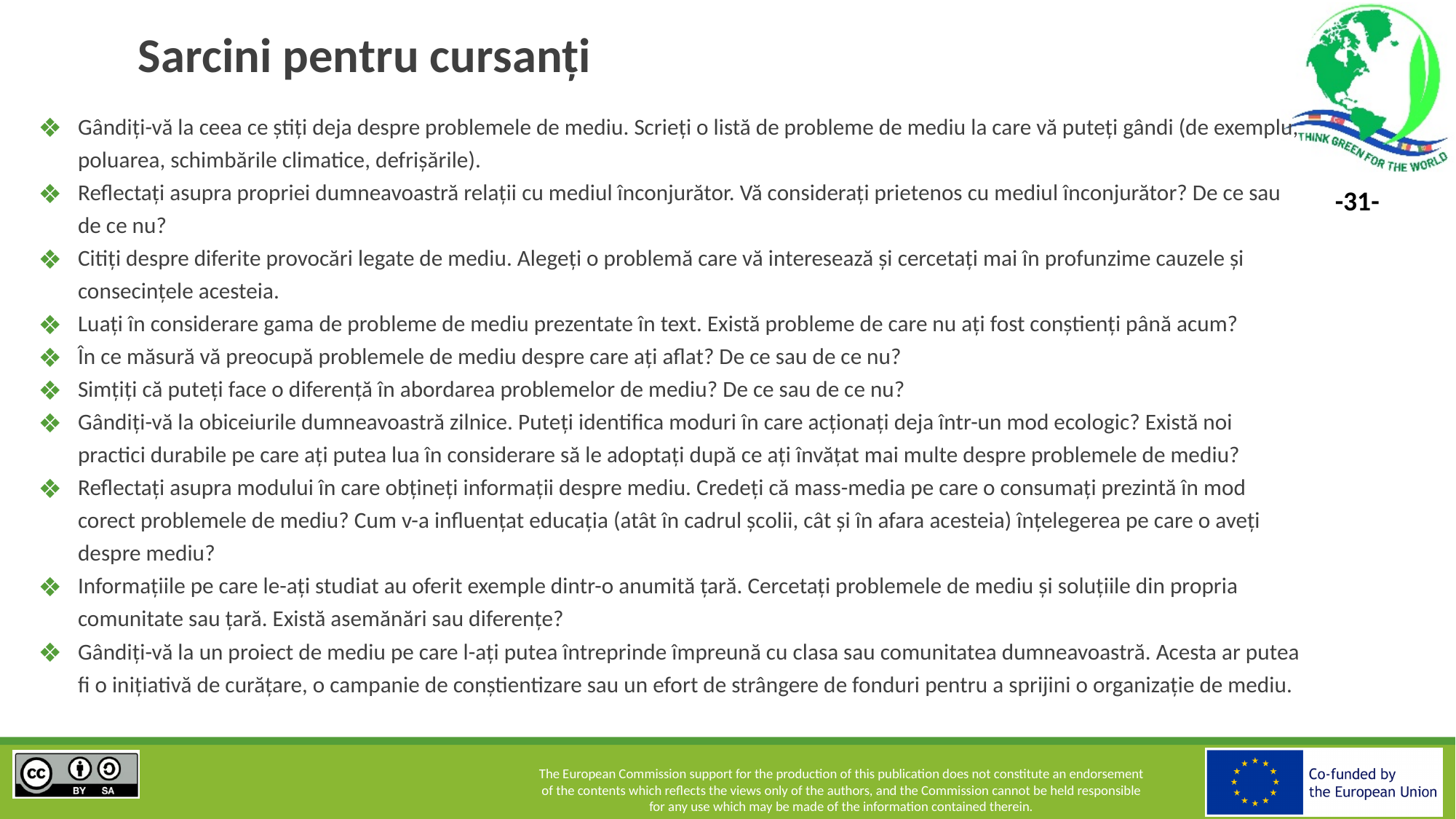

# Sarcini pentru cursanți
Gândiți-vă la ceea ce știți deja despre problemele de mediu. Scrieți o listă de probleme de mediu la care vă puteți gândi (de exemplu, poluarea, schimbările climatice, defrișările).
Reflectați asupra propriei dumneavoastră relații cu mediul înconjurător. Vă considerați prietenos cu mediul înconjurător? De ce sau de ce nu?
Citiți despre diferite provocări legate de mediu. Alegeți o problemă care vă interesează și cercetați mai în profunzime cauzele și consecințele acesteia.
Luați în considerare gama de probleme de mediu prezentate în text. Există probleme de care nu ați fost conștienți până acum?
În ce măsură vă preocupă problemele de mediu despre care ați aflat? De ce sau de ce nu?
Simțiți că puteți face o diferență în abordarea problemelor de mediu? De ce sau de ce nu?
Gândiți-vă la obiceiurile dumneavoastră zilnice. Puteți identifica moduri în care acționați deja într-un mod ecologic? Există noi practici durabile pe care ați putea lua în considerare să le adoptați după ce ați învățat mai multe despre problemele de mediu?
Reflectați asupra modului în care obțineți informații despre mediu. Credeți că mass-media pe care o consumați prezintă în mod corect problemele de mediu? Cum v-a influențat educația (atât în cadrul școlii, cât și în afara acesteia) înțelegerea pe care o aveți despre mediu?
Informațiile pe care le-ați studiat au oferit exemple dintr-o anumită țară. Cercetați problemele de mediu și soluțiile din propria comunitate sau țară. Există asemănări sau diferențe?
Gândiți-vă la un proiect de mediu pe care l-ați putea întreprinde împreună cu clasa sau comunitatea dumneavoastră. Acesta ar putea fi o inițiativă de curățare, o campanie de conștientizare sau un efort de strângere de fonduri pentru a sprijini o organizație de mediu.